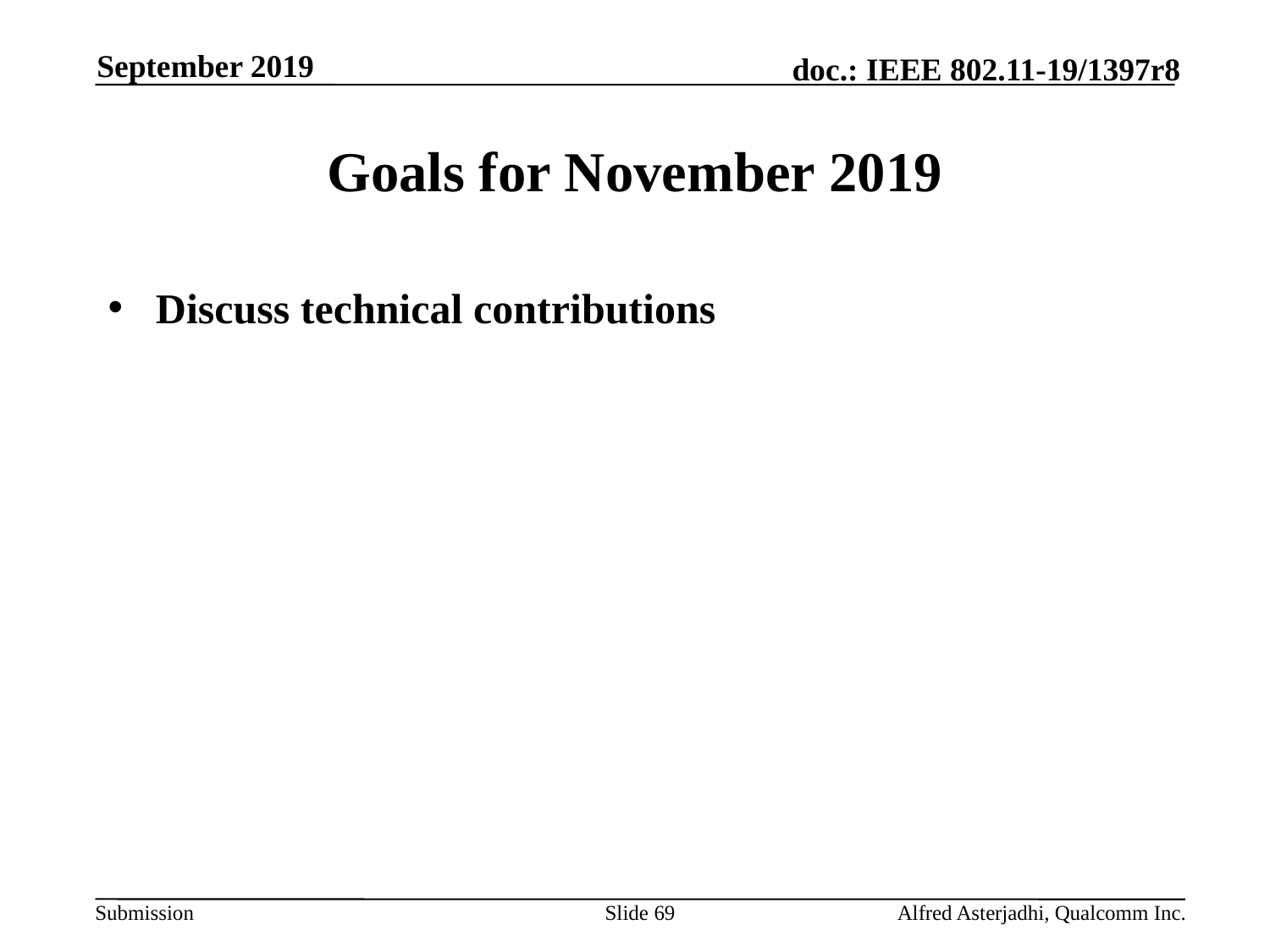

September 2019
# Goals for November 2019
Discuss technical contributions
Slide 69
Alfred Asterjadhi, Qualcomm Inc.